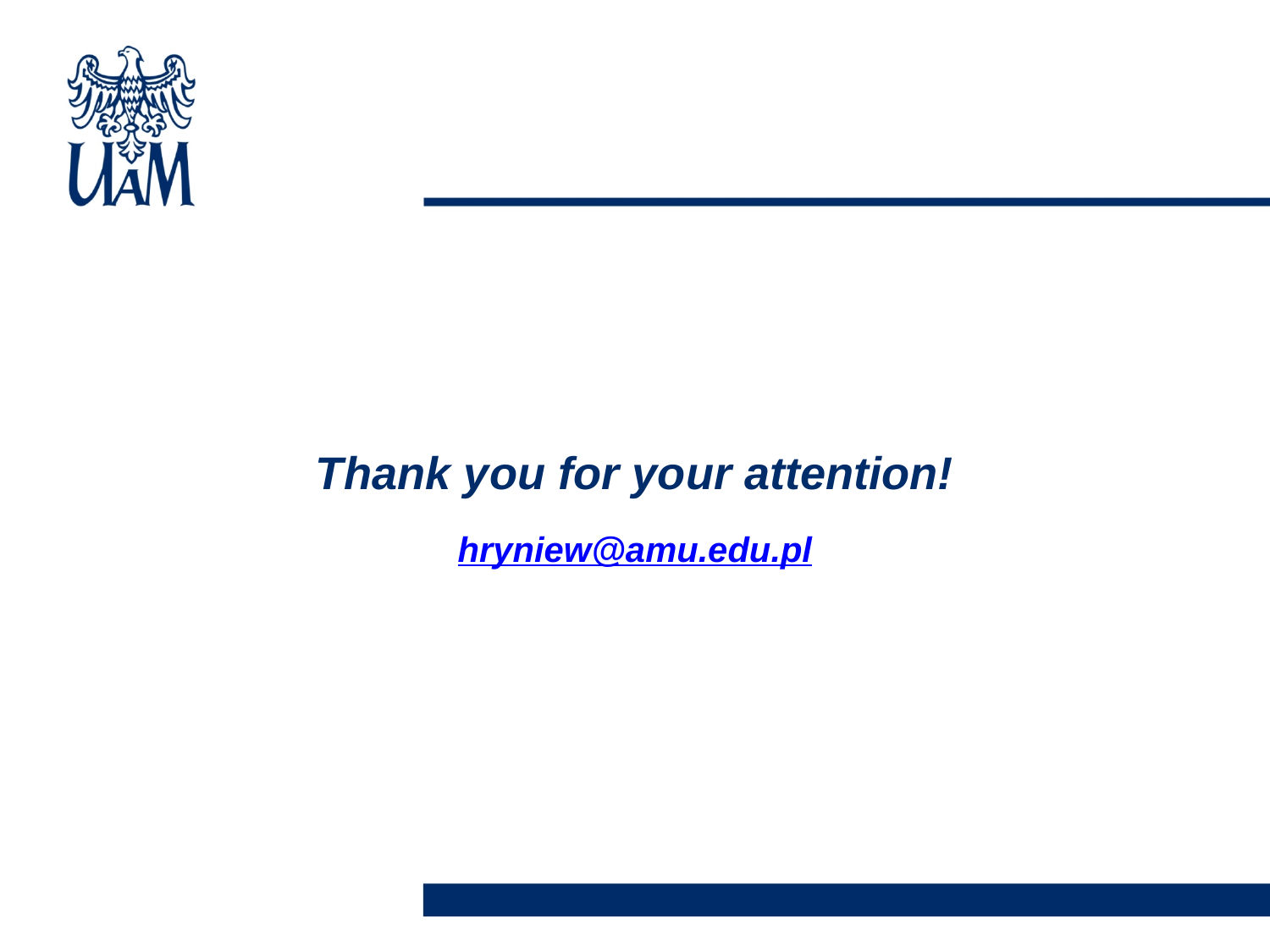

#

Thank you for your attention!
hryniew@amu.edu.pl